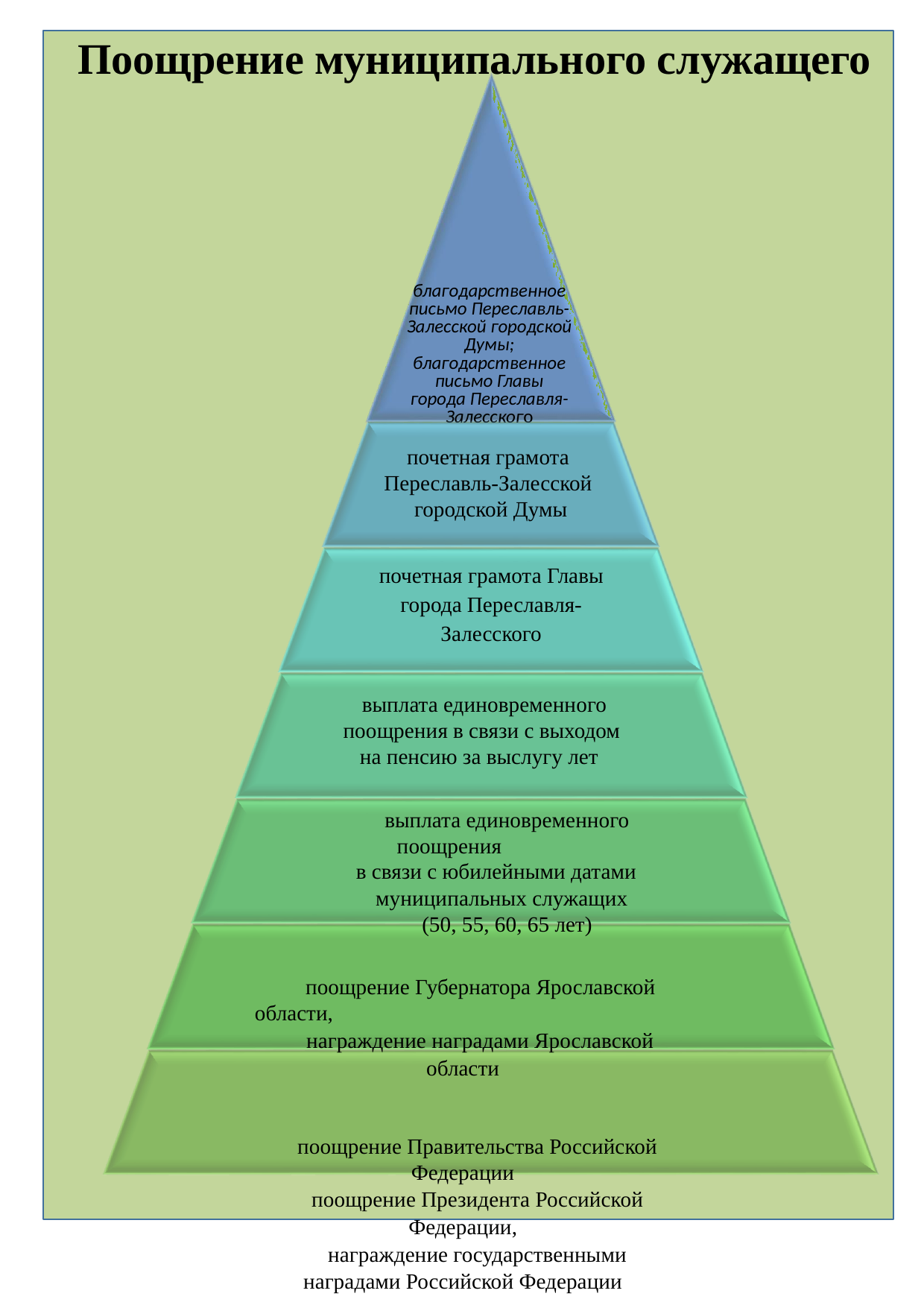

# Поощрение муниципального служащего

благодарственное письмо Переславль-Залесской городской Думы;
благодарственное письмо Главы города Переславля-Залесского

почетная грамота
Переславль-Залесской
городской Думы

почетная грамота Главы города Переславля-Залесского

               выплата единовременного
              поощрения в связи с выходом
             на пенсию за выслугу лет

           выплата единовременного поощрения
          в связи с юбилейными датами
          муниципальных служащих
           (50, 55, 60, 65 лет)

    поощрение Губернатора Ярославской области,
 награждение наградами Ярославской области

поощрение Правительства Российской Федерации
поощрение Президента Российской Федерации,
награждение государственными наградами Российской Федерации